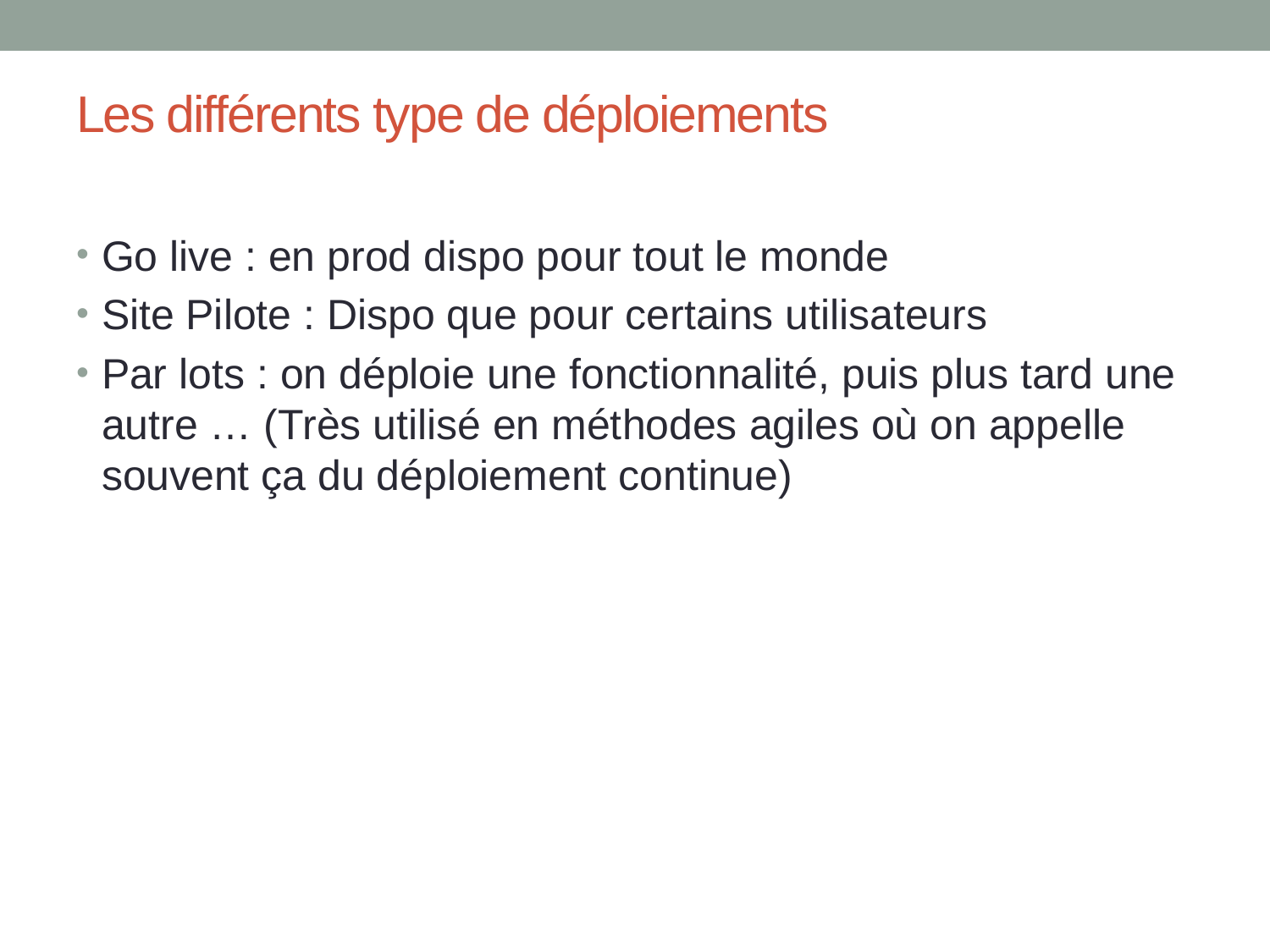

# Les différents type de déploiements
Go live : en prod dispo pour tout le monde
Site Pilote : Dispo que pour certains utilisateurs
Par lots : on déploie une fonctionnalité, puis plus tard une autre … (Très utilisé en méthodes agiles où on appelle souvent ça du déploiement continue)